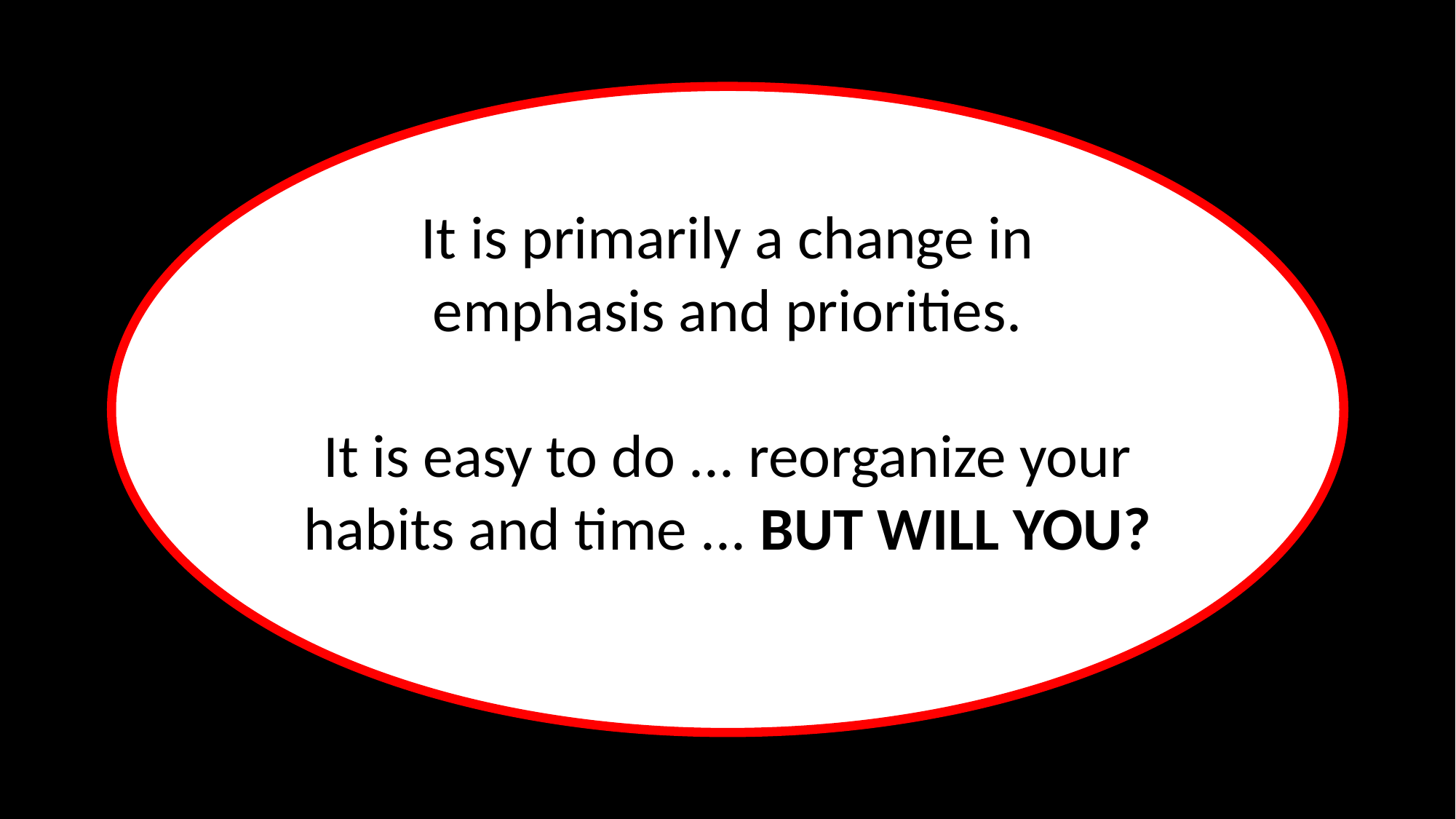

It is primarily a change in emphasis and priorities.

It is easy to do ... reorganize your habits and time ... BUT WILL YOU?